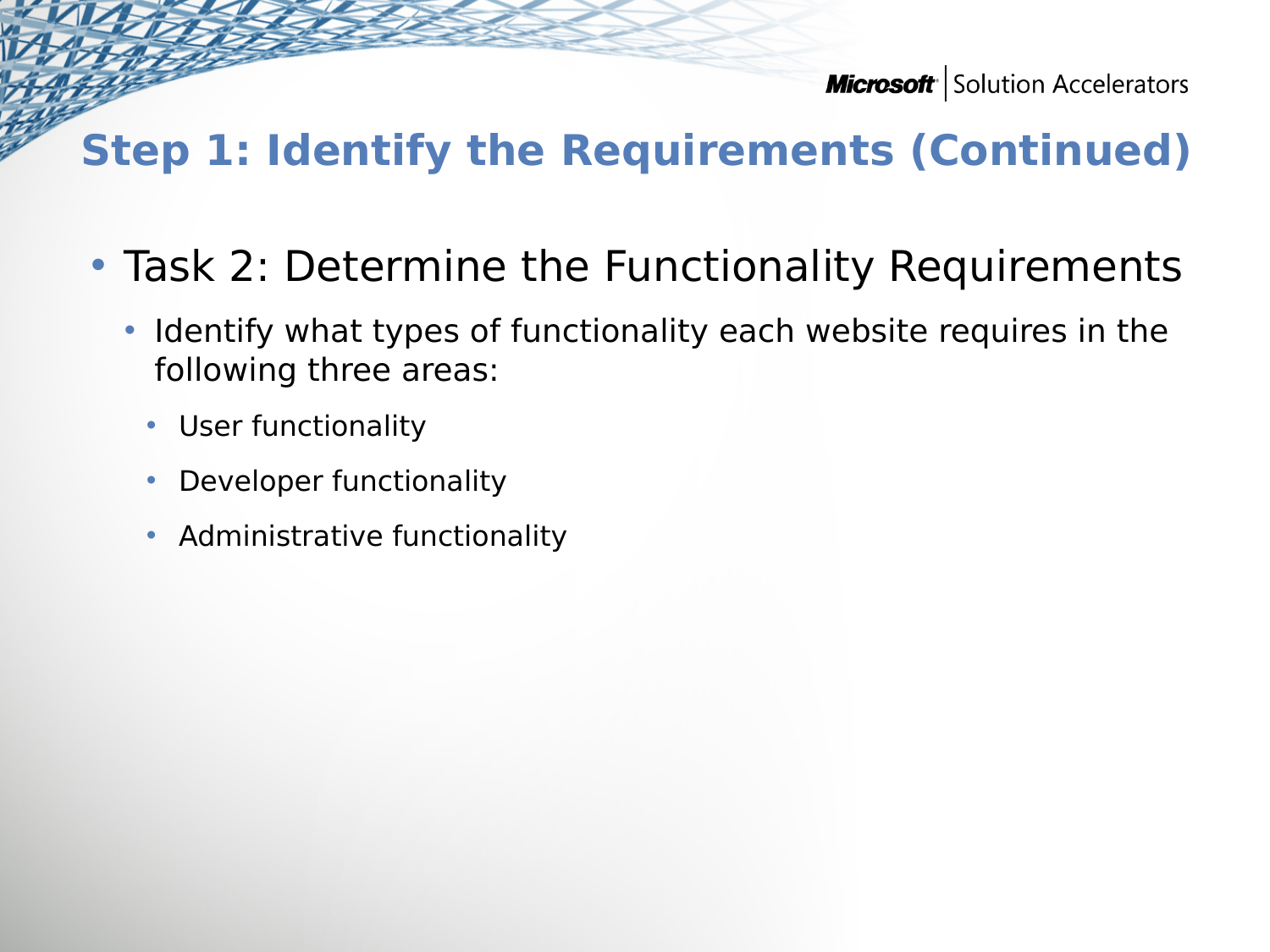

# Step 1: Identify the Requirements (Continued)
Task 2: Determine the Functionality Requirements
Identify what types of functionality each website requires in the following three areas:
User functionality
Developer functionality
Administrative functionality